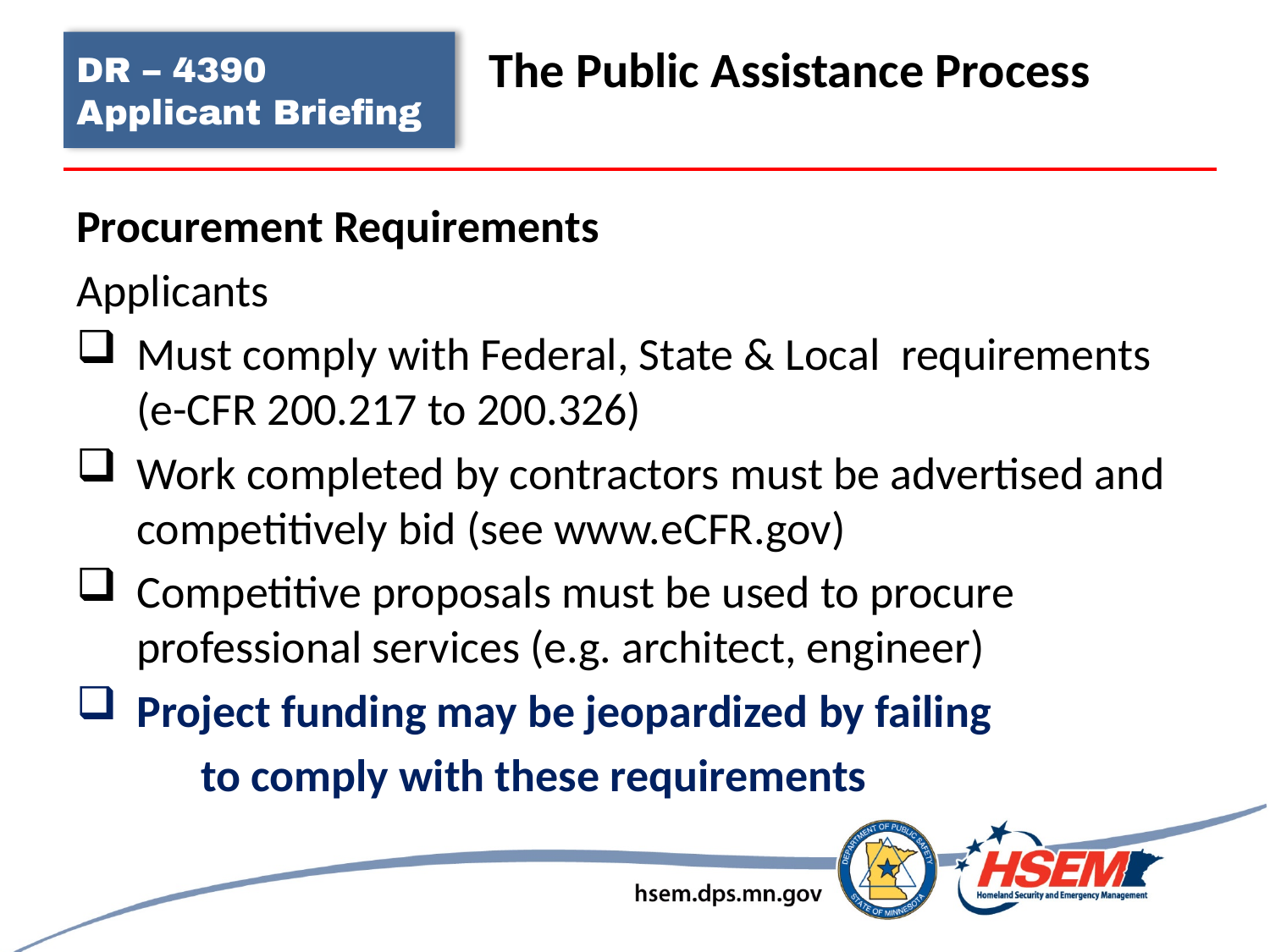

# DR – 4390 Applicant Briefing
The Public Assistance Process
Procurement Requirements
Applicants
Must comply with Federal, State & Local  requirements (e-CFR 200.217 to 200.326)
Work completed by contractors must be advertised and competitively bid (see www.eCFR.gov)
Competitive proposals must be used to procure professional services (e.g. architect, engineer)
Project funding may be jeopardized by failing
            to comply with these requirements